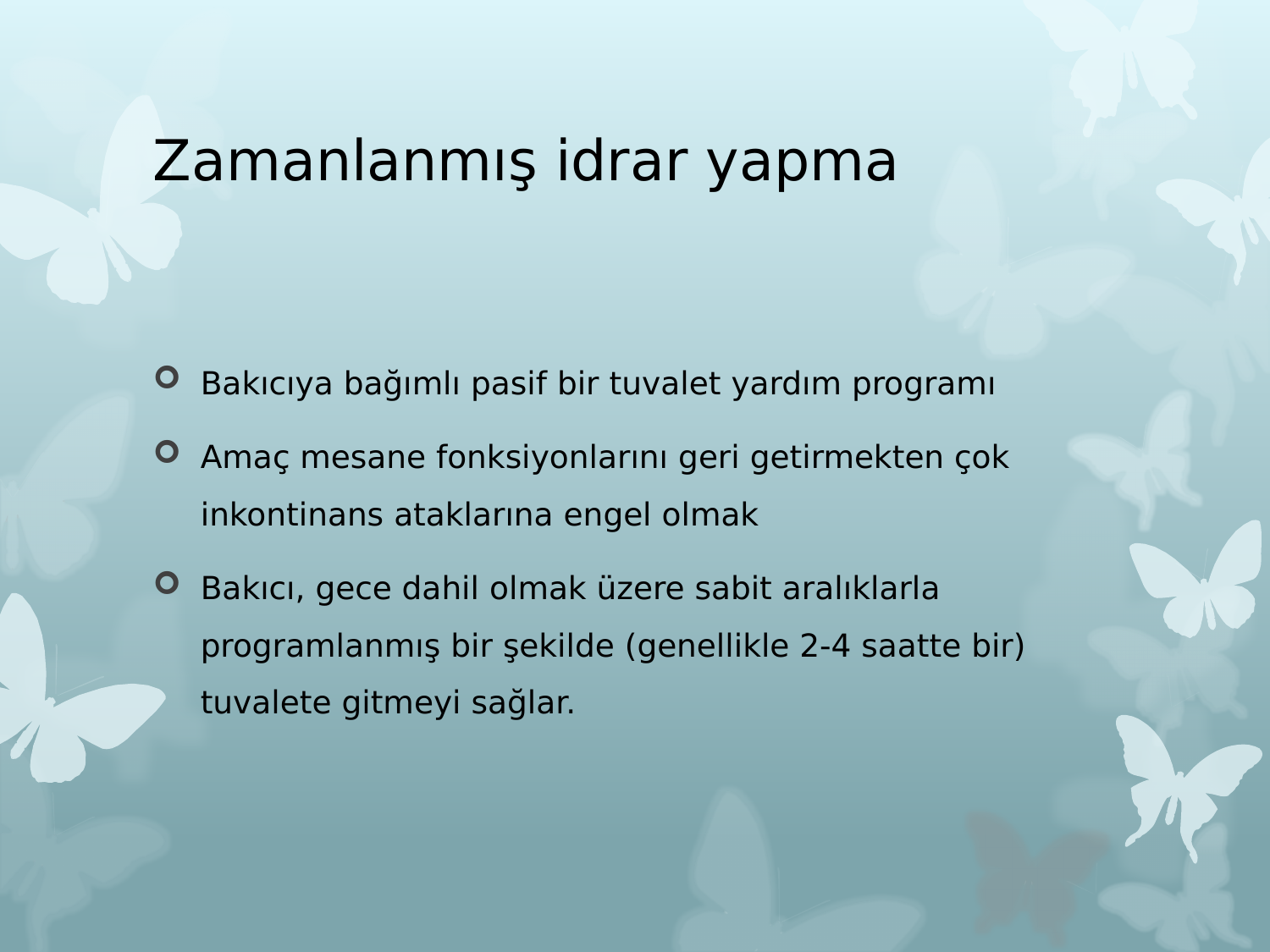

# Zamanlanmış idrar yapma
Bakıcıya bağımlı pasif bir tuvalet yardım programı
Amaç mesane fonksiyonlarını geri getirmekten çok inkontinans ataklarına engel olmak
Bakıcı, gece dahil olmak üzere sabit aralıklarla programlanmış bir şekilde (genellikle 2-4 saatte bir) tuvalete gitmeyi sağlar.